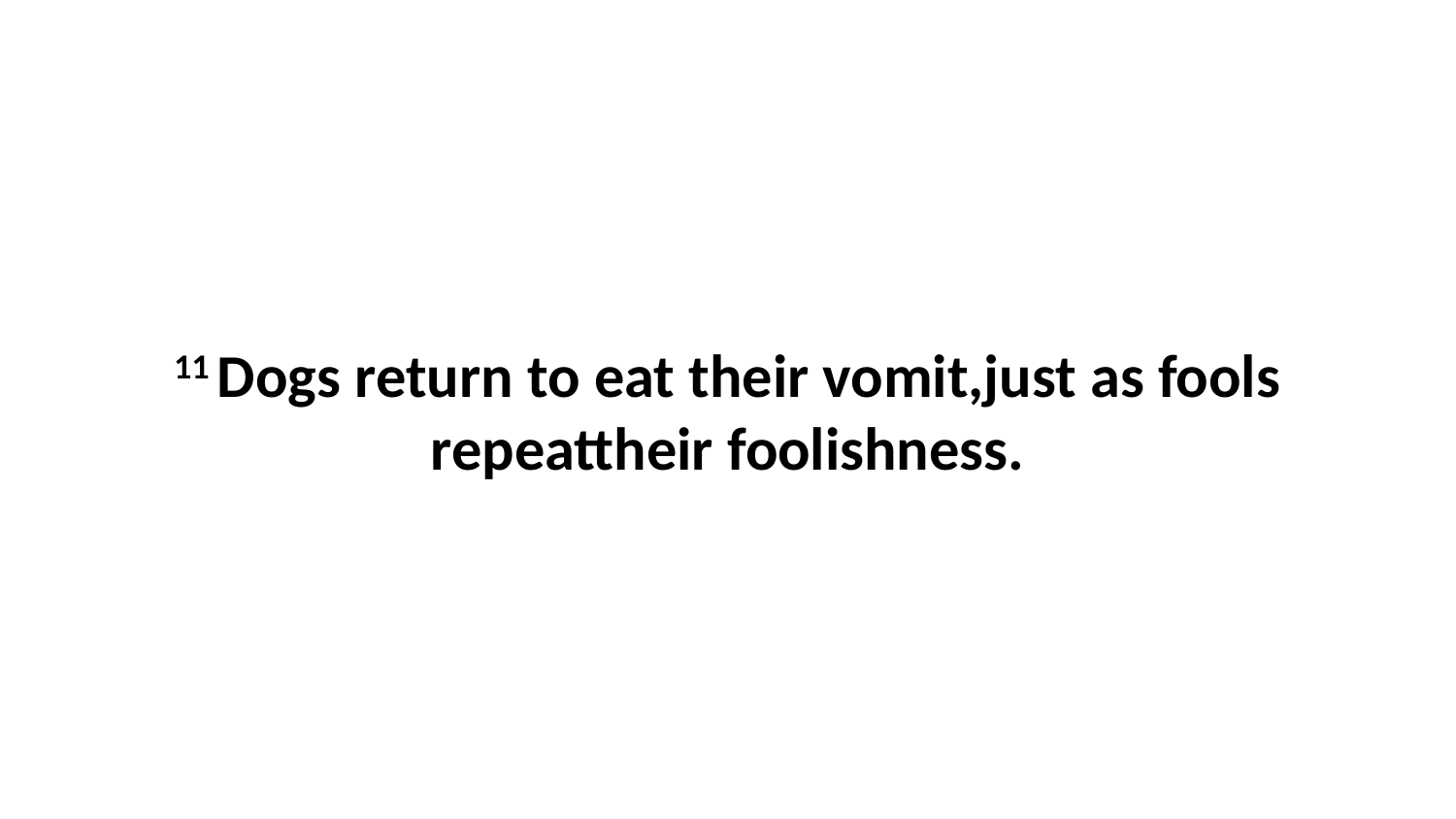

11 Dogs return to eat their vomit,just as fools repeattheir foolishness.